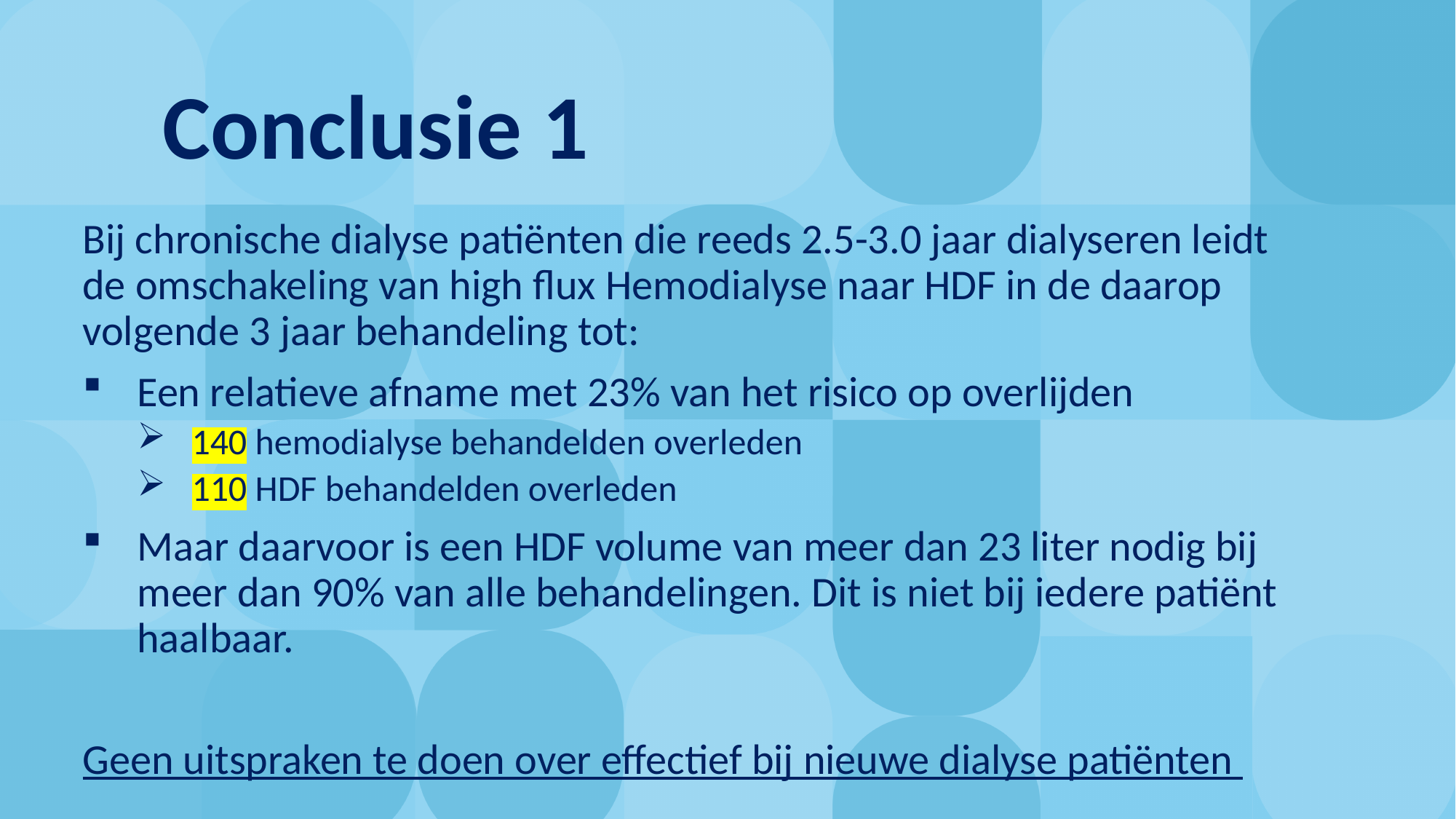

# Conclusie 1
Bij chronische dialyse patiënten die reeds 2.5-3.0 jaar dialyseren leidt de omschakeling van high flux Hemodialyse naar HDF in de daarop volgende 3 jaar behandeling tot:
Een relatieve afname met 23% van het risico op overlijden
140 hemodialyse behandelden overleden
110 HDF behandelden overleden
Maar daarvoor is een HDF volume van meer dan 23 liter nodig bij meer dan 90% van alle behandelingen. Dit is niet bij iedere patiënt haalbaar.

Geen uitspraken te doen over effectief bij nieuwe dialyse patiënten